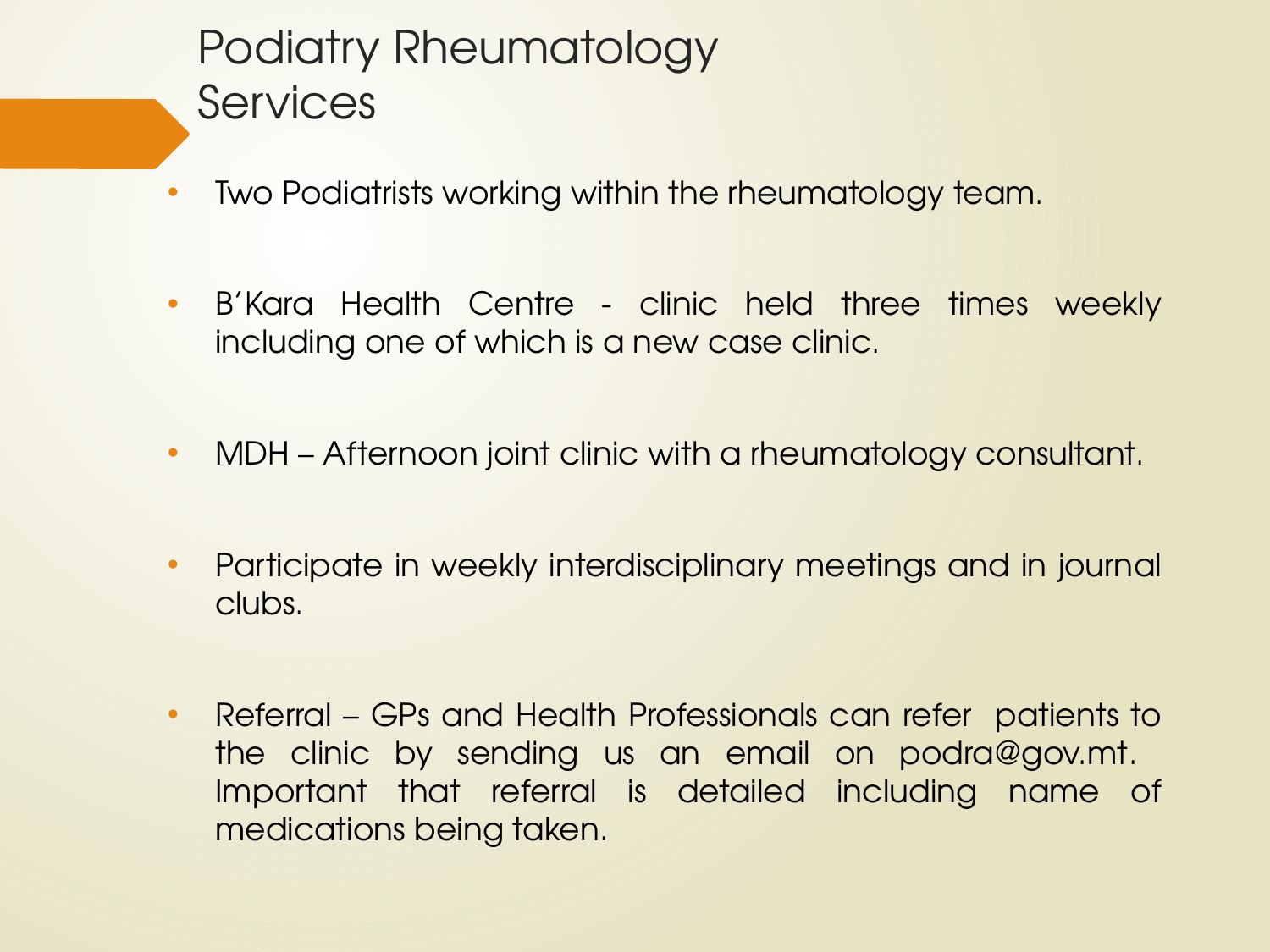

# Podiatry Rheumatology Services
Two Podiatrists working within the rheumatology team.

B’Kara Health Centre - clinic held three times weekly including one of which is a new case clinic.

MDH – Afternoon joint clinic with a rheumatology consultant.

Participate in weekly interdisciplinary meetings and in journal clubs.

Referral – GPs and Health Professionals can refer  patients to the clinic by sending us an email on podra@gov.mt.  Important that referral is detailed including name of medications being taken.